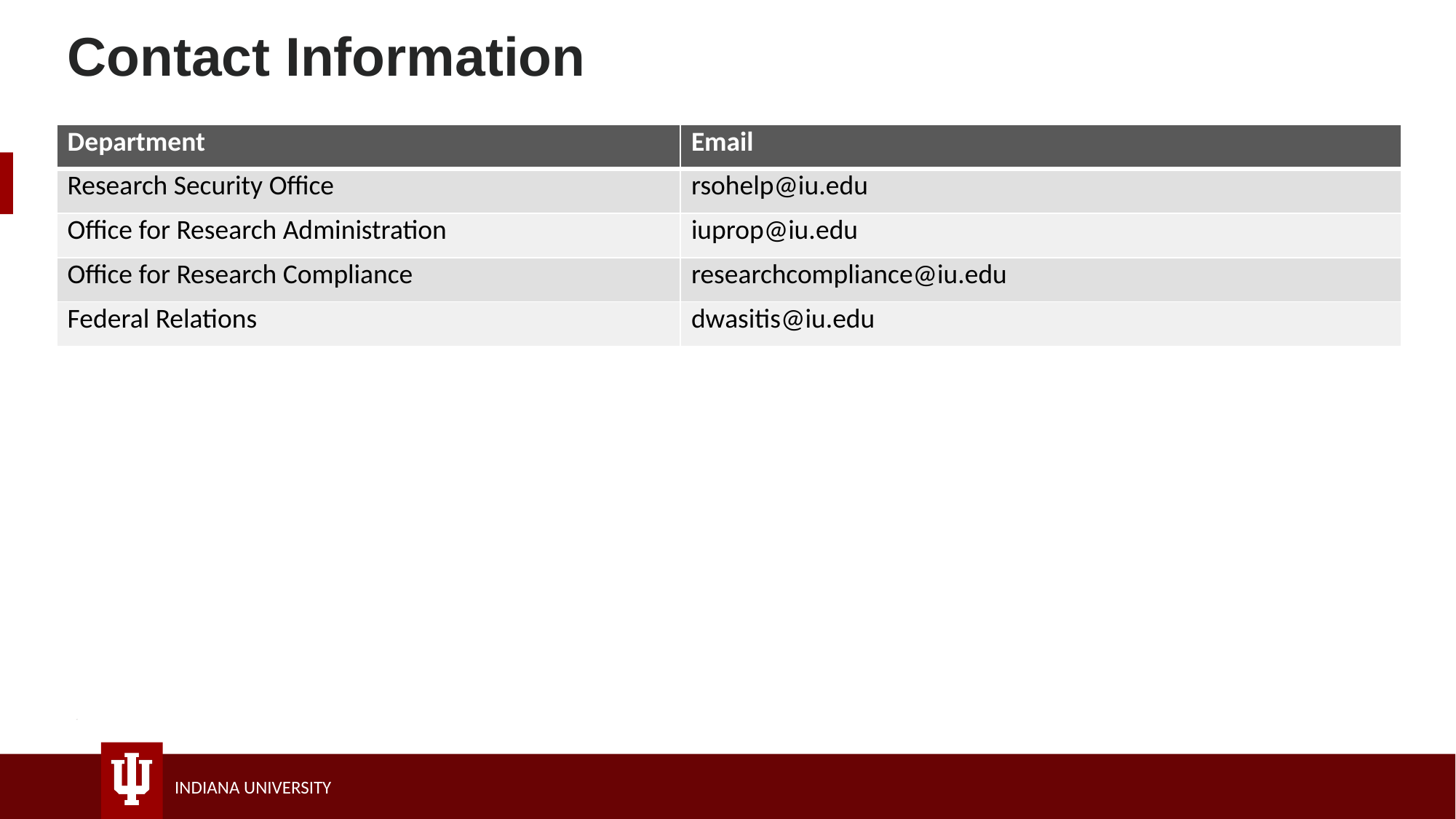

Contact Information
| Department | Email |
| --- | --- |
| Research Security Office | rsohelp@iu.edu |
| Office for Research Administration | iuprop@iu.edu |
| Office for Research Compliance | researchcompliance@iu.edu |
| Federal Relations | dwasitis@iu.edu |